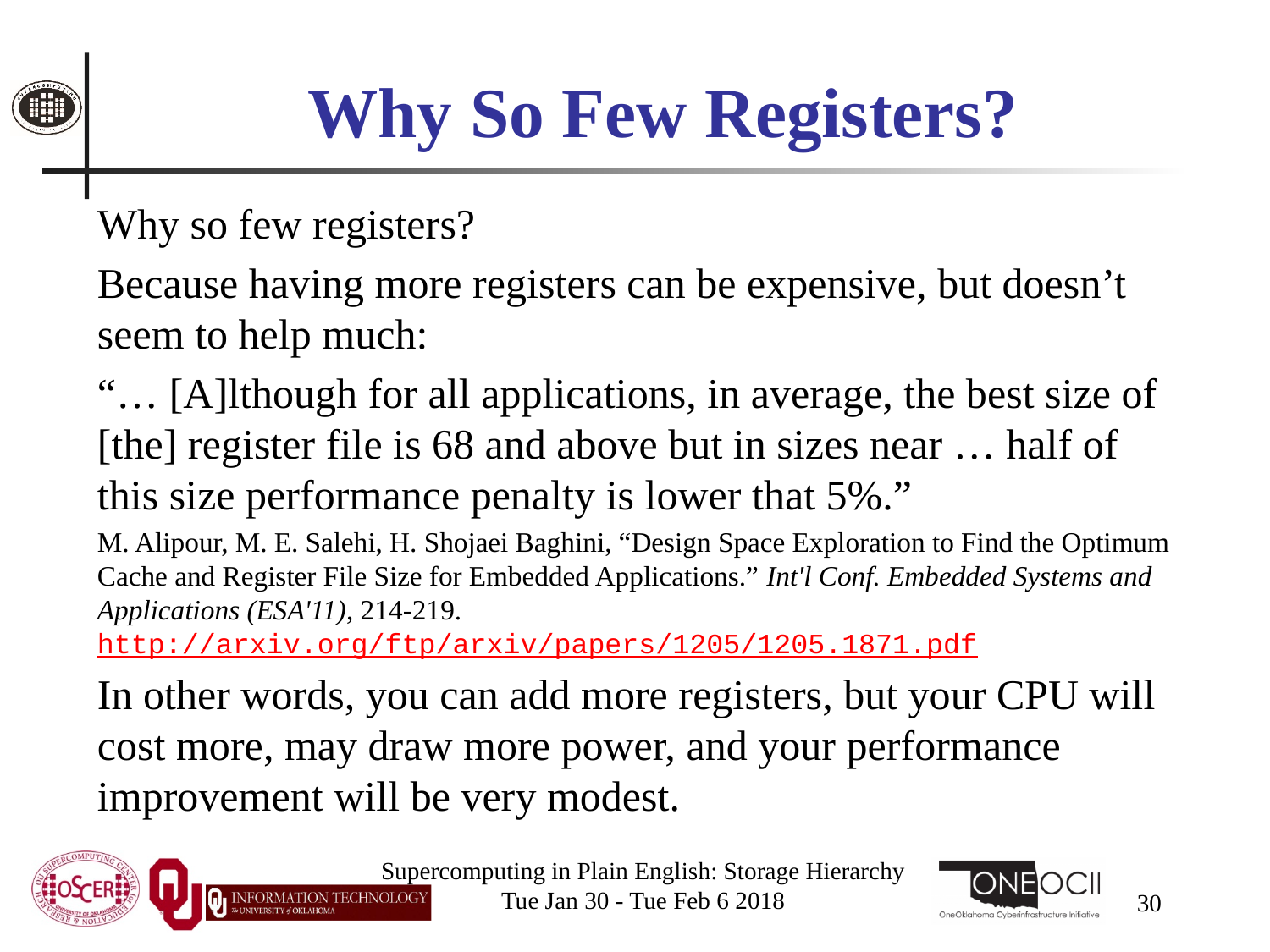

# Why So Few Registers?
Why so few registers?
Because having more registers can be expensive, but doesn’t seem to help much:
“… [A]lthough for all applications, in average, the best size of [the] register file is 68 and above but in sizes near … half of this size performance penalty is lower that 5%.”
M. Alipour, M. E. Salehi, H. Shojaei Baghini, “Design Space Exploration to Find the Optimum Cache and Register File Size for Embedded Applications.” Int'l Conf. Embedded Systems and Applications (ESA'11), 214-219. http://arxiv.org/ftp/arxiv/papers/1205/1205.1871.pdf
In other words, you can add more registers, but your CPU will cost more, may draw more power, and your performance improvement will be very modest.
Supercomputing in Plain English: Storage Hierarchy
Tue Jan 30 - Tue Feb 6 2018
30